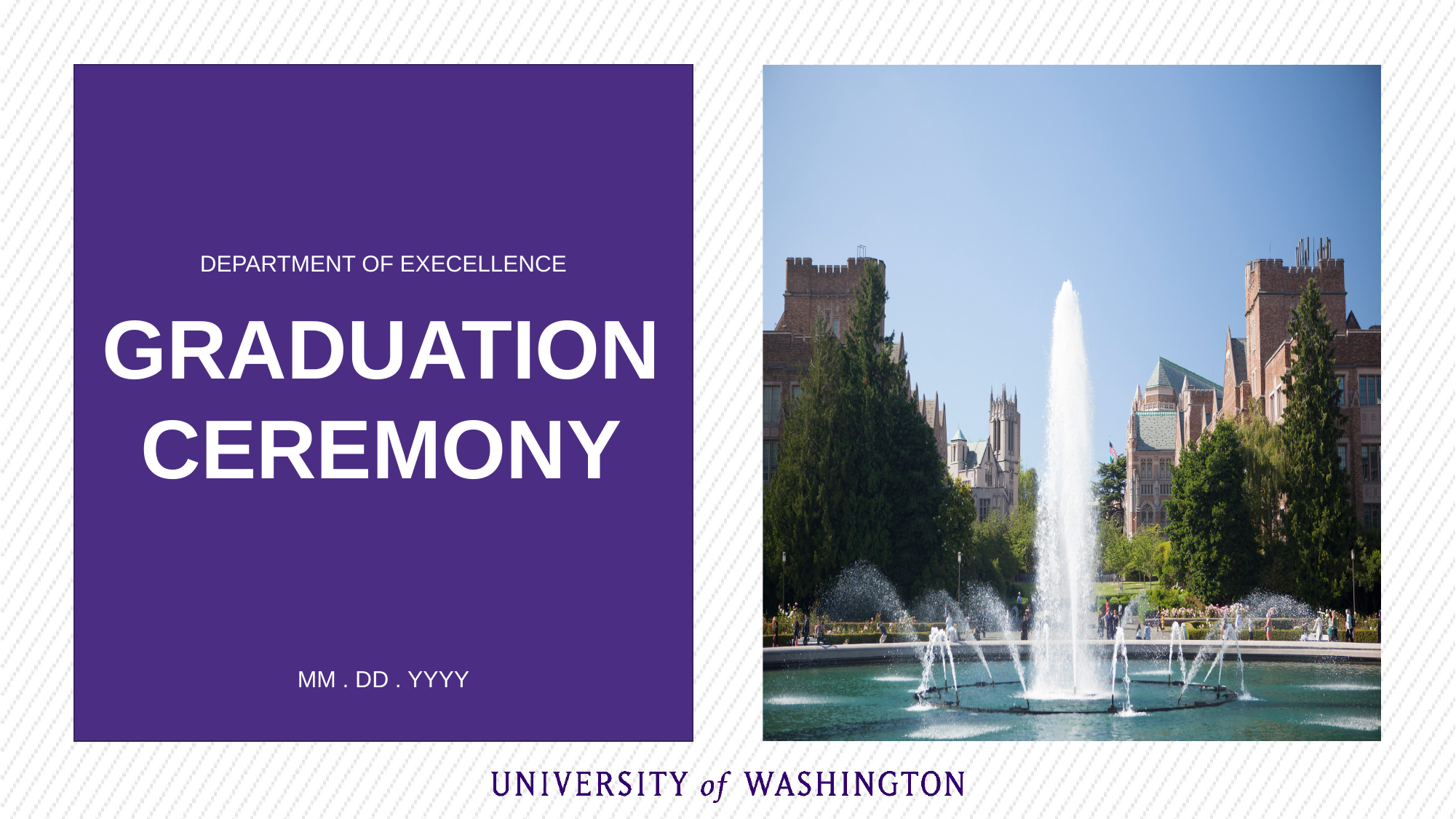

DEPARTMENT OF EXECELLENCE
MM . DD . YYYY